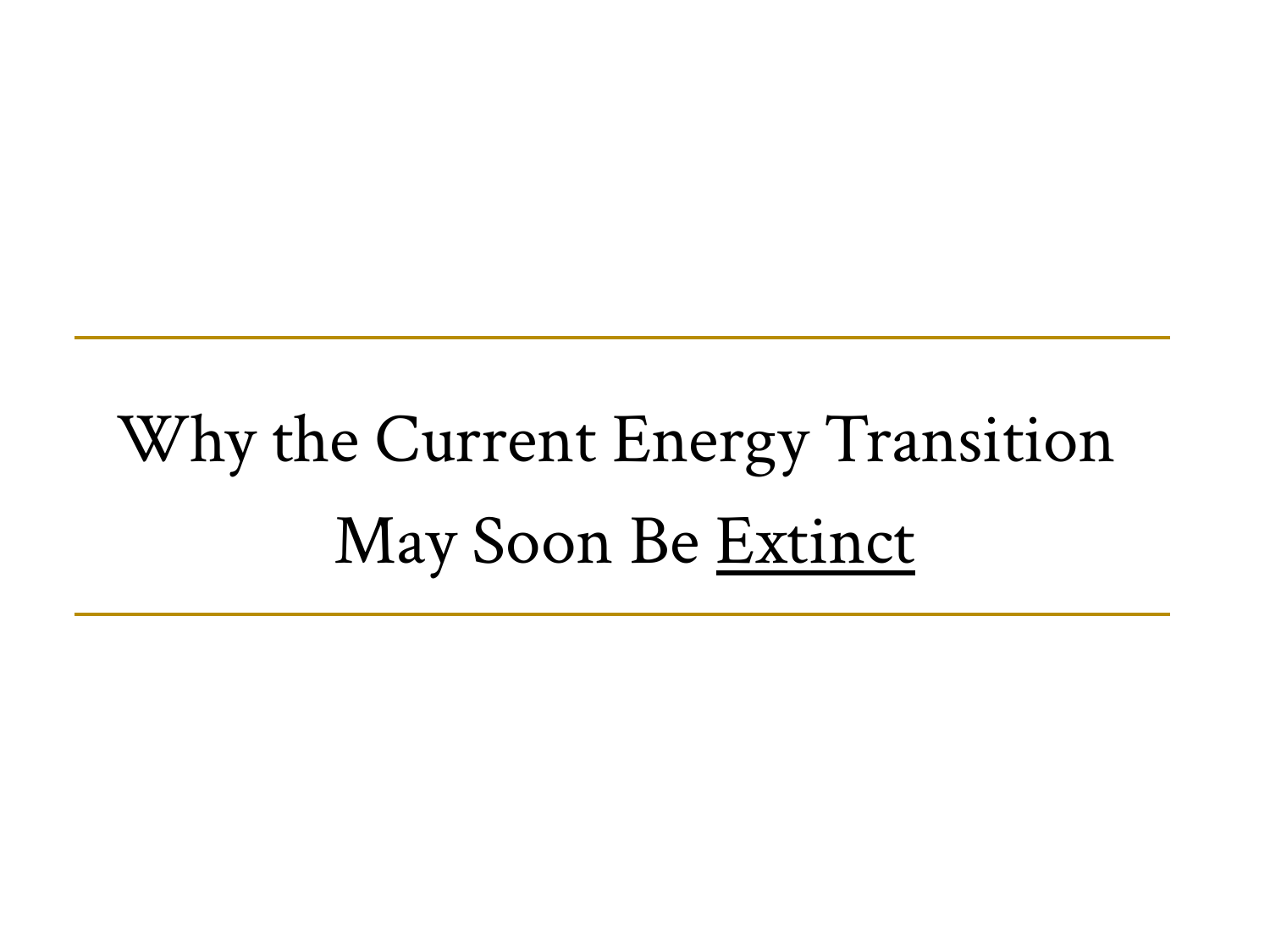

# Why the Current Energy Transition May Soon Be Extinct